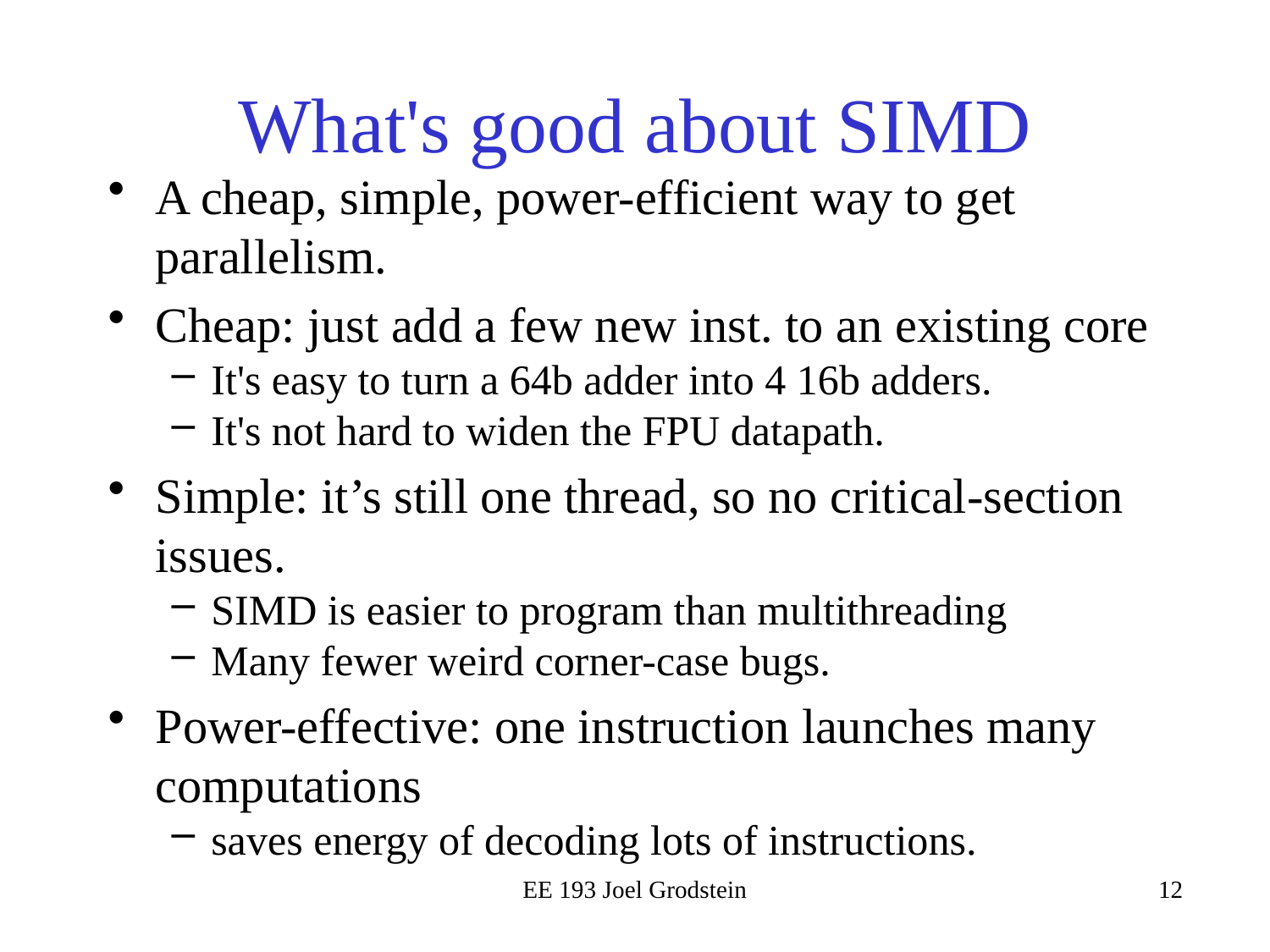

# What's good about SIMD
A cheap, simple, power-efficient way to get parallelism.
Cheap: just add a few new inst. to an existing core
It's easy to turn a 64b adder into 4 16b adders.
It's not hard to widen the FPU datapath.
Simple: it’s still one thread, so no critical-section issues.
SIMD is easier to program than multithreading
Many fewer weird corner-case bugs.
Power-effective: one instruction launches many computations
saves energy of decoding lots of instructions.

EE 193 Joel Grodstein